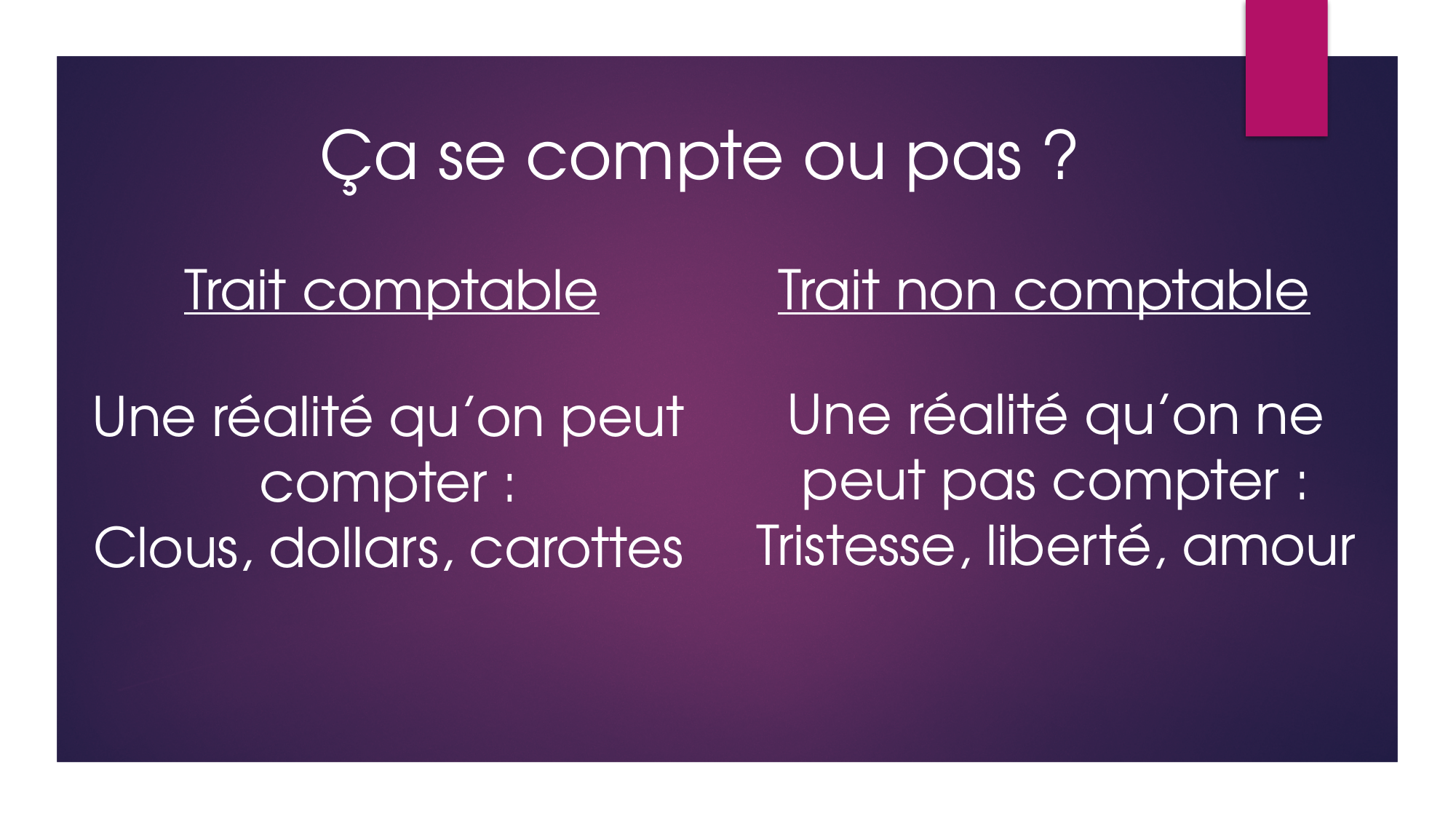

Ça se compte ou pas ?
Trait non comptable
Trait comptable
Une réalité qu’on ne peut pas compter :
Tristesse, liberté, amour
Une réalité qu’on peut compter :
Clous, dollars, carottes